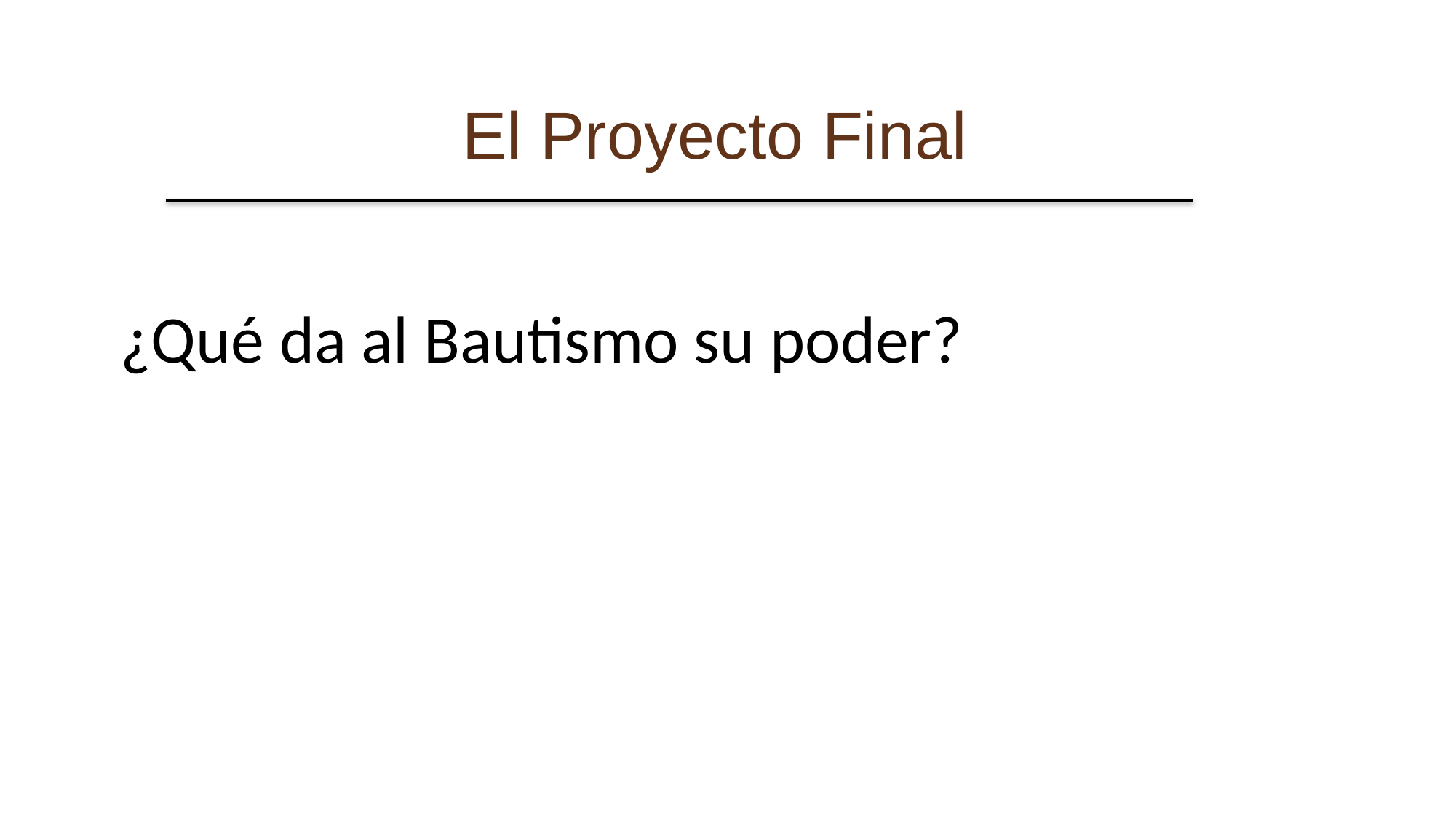

El Proyecto Final

 ¿Qué da al Bautismo su poder?